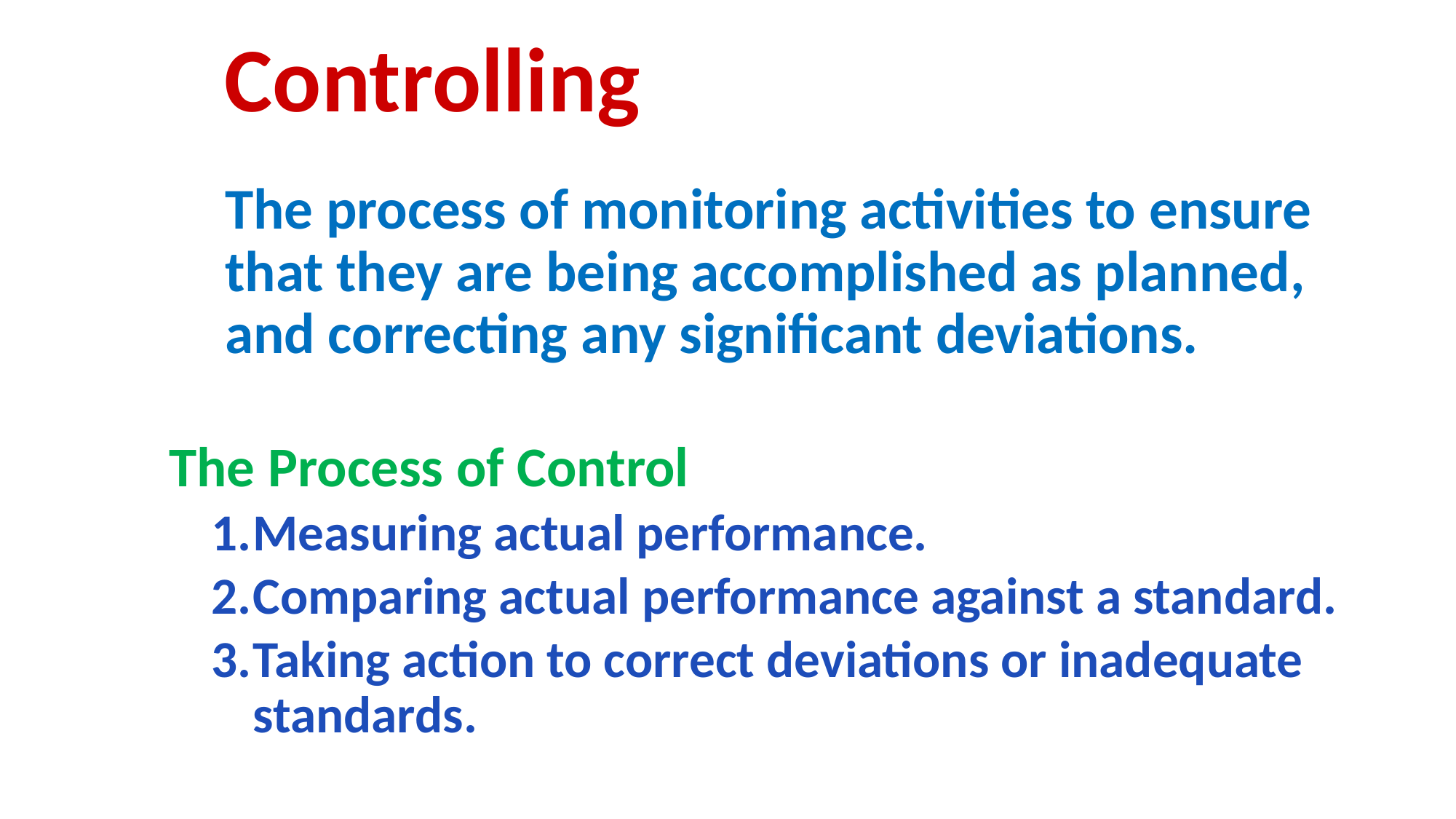

# Controlling
The process of monitoring activities to ensure that they are being accomplished as planned, and correcting any significant deviations.

The Process of Control
Measuring actual performance.
Comparing actual performance against a standard.
Taking action to correct deviations or inadequate standards.